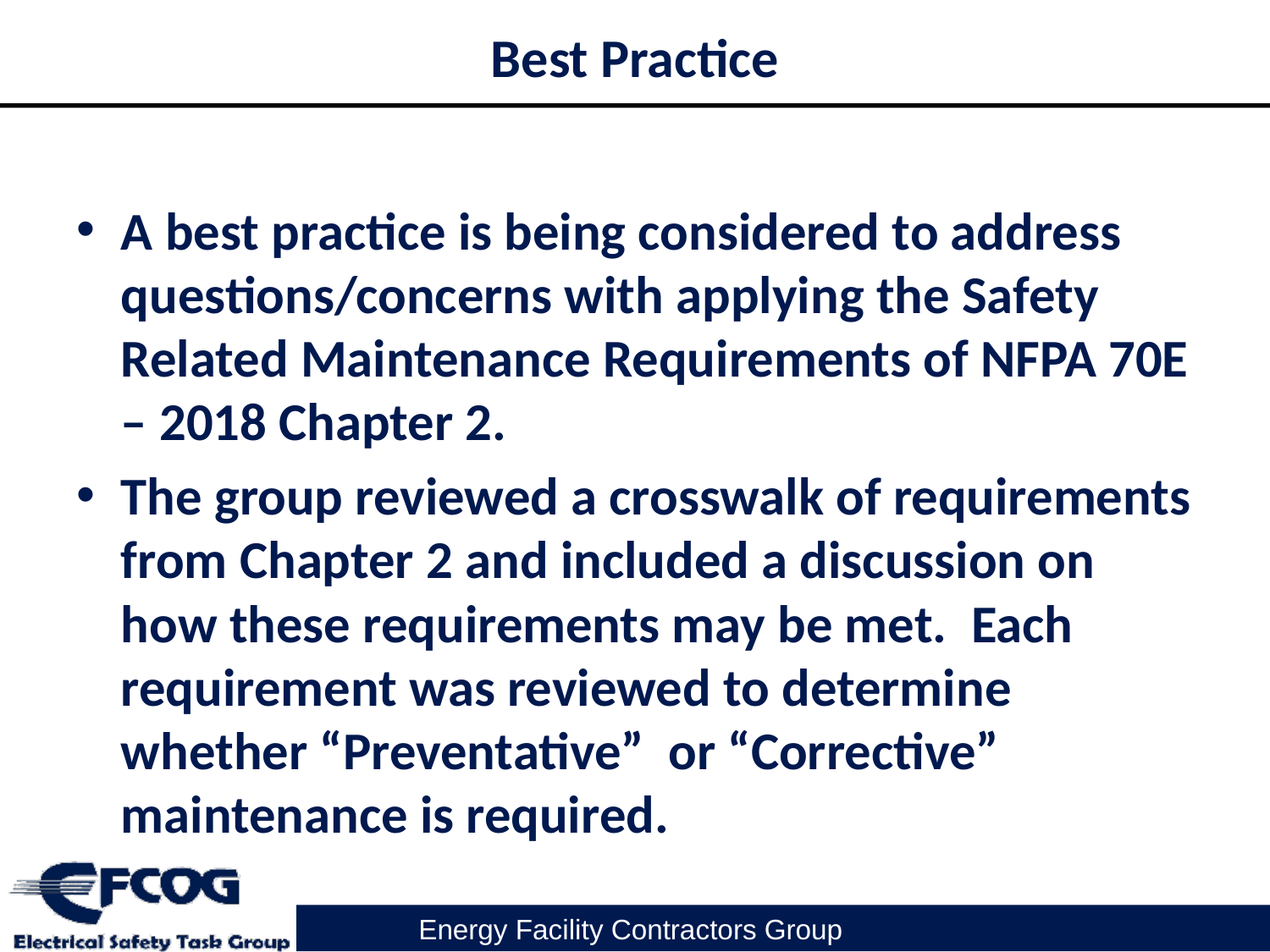

# Best Practice
A best practice is being considered to address questions/concerns with applying the Safety Related Maintenance Requirements of NFPA 70E – 2018 Chapter 2.
The group reviewed a crosswalk of requirements from Chapter 2 and included a discussion on how these requirements may be met.  Each requirement was reviewed to determine whether “Preventative”  or “Corrective” maintenance is required.